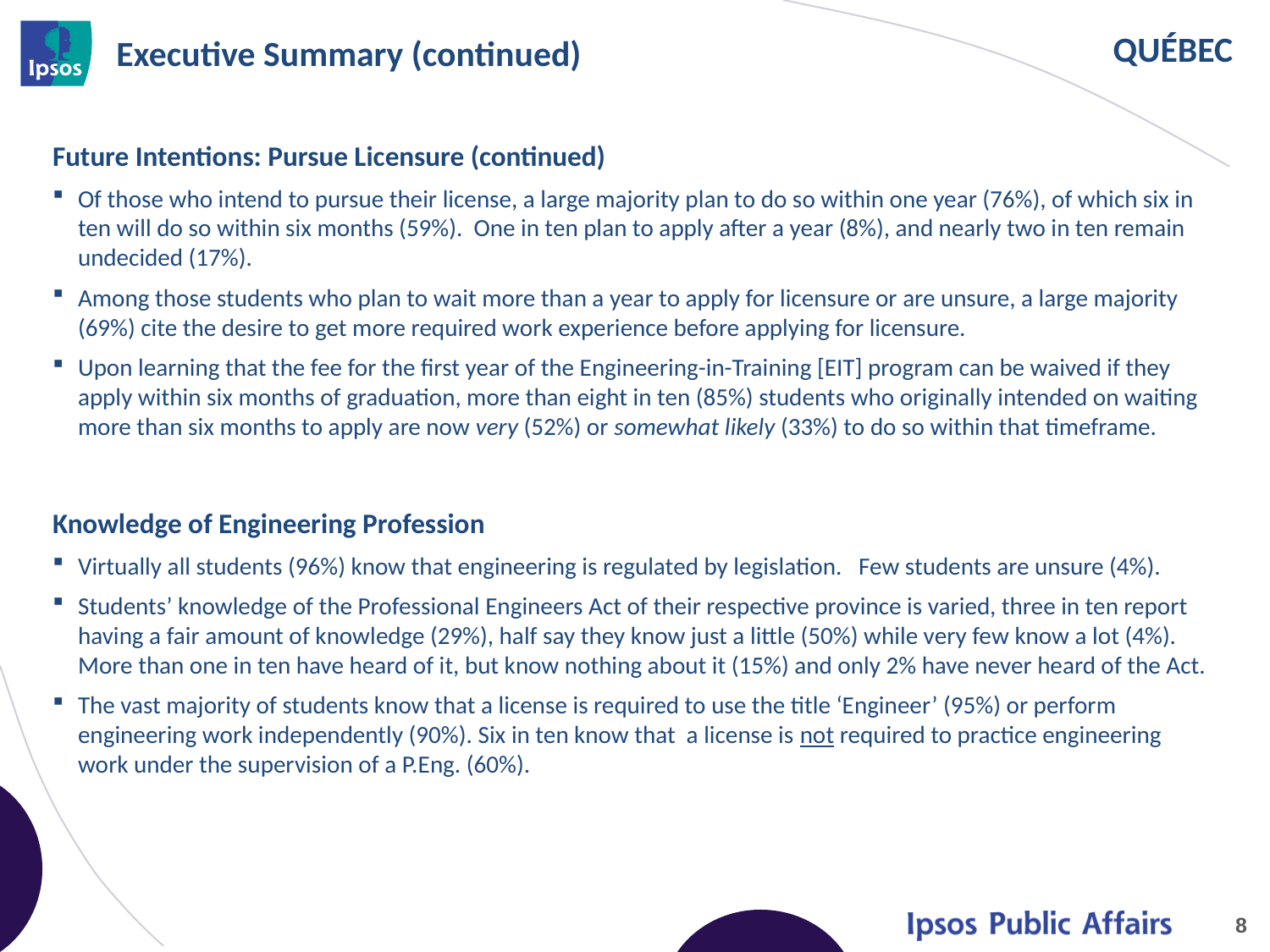

# Executive Summary (continued)
Future Intentions: Pursue Licensure (continued)
Of those who intend to pursue their license, a large majority plan to do so within one year (76%), of which six in ten will do so within six months (59%).  One in ten plan to apply after a year (8%), and nearly two in ten remain undecided (17%).
Among those students who plan to wait more than a year to apply for licensure or are unsure, a large majority (69%) cite the desire to get more required work experience before applying for licensure.
Upon learning that the fee for the first year of the Engineering-in-Training [EIT] program can be waived if they apply within six months of graduation, more than eight in ten (85%) students who originally intended on waiting more than six months to apply are now very (52%) or somewhat likely (33%) to do so within that timeframe.

Knowledge of Engineering Profession
Virtually all students (96%) know that engineering is regulated by legislation.   Few students are unsure (4%).
Students’ knowledge of the Professional Engineers Act of their respective province is varied, three in ten report having a fair amount of knowledge (29%), half say they know just a little (50%) while very few know a lot (4%).  More than one in ten have heard of it, but know nothing about it (15%) and only 2% have never heard of the Act.
The vast majority of students know that a license is required to use the title ‘Engineer’ (95%) or perform engineering work independently (90%). Six in ten know that  a license is not required to practice engineering work under the supervision of a P.Eng. (60%).

8